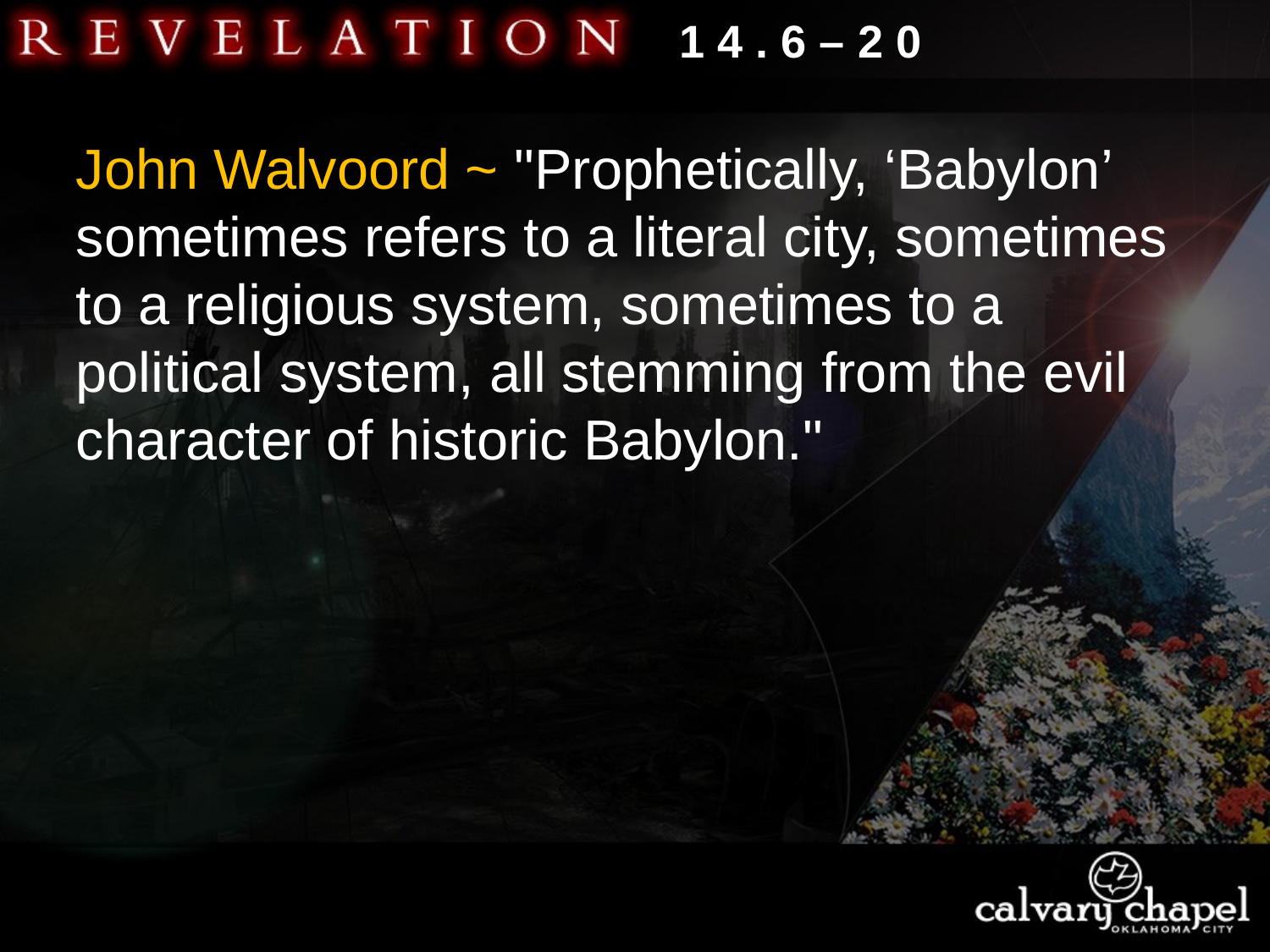

1 4 . 6 – 2 0
John Walvoord ~ "Prophetically, ‘Babylon’ sometimes refers to a literal city, sometimes to a religious system, sometimes to a political system, all stemming from the evil character of historic Babylon."